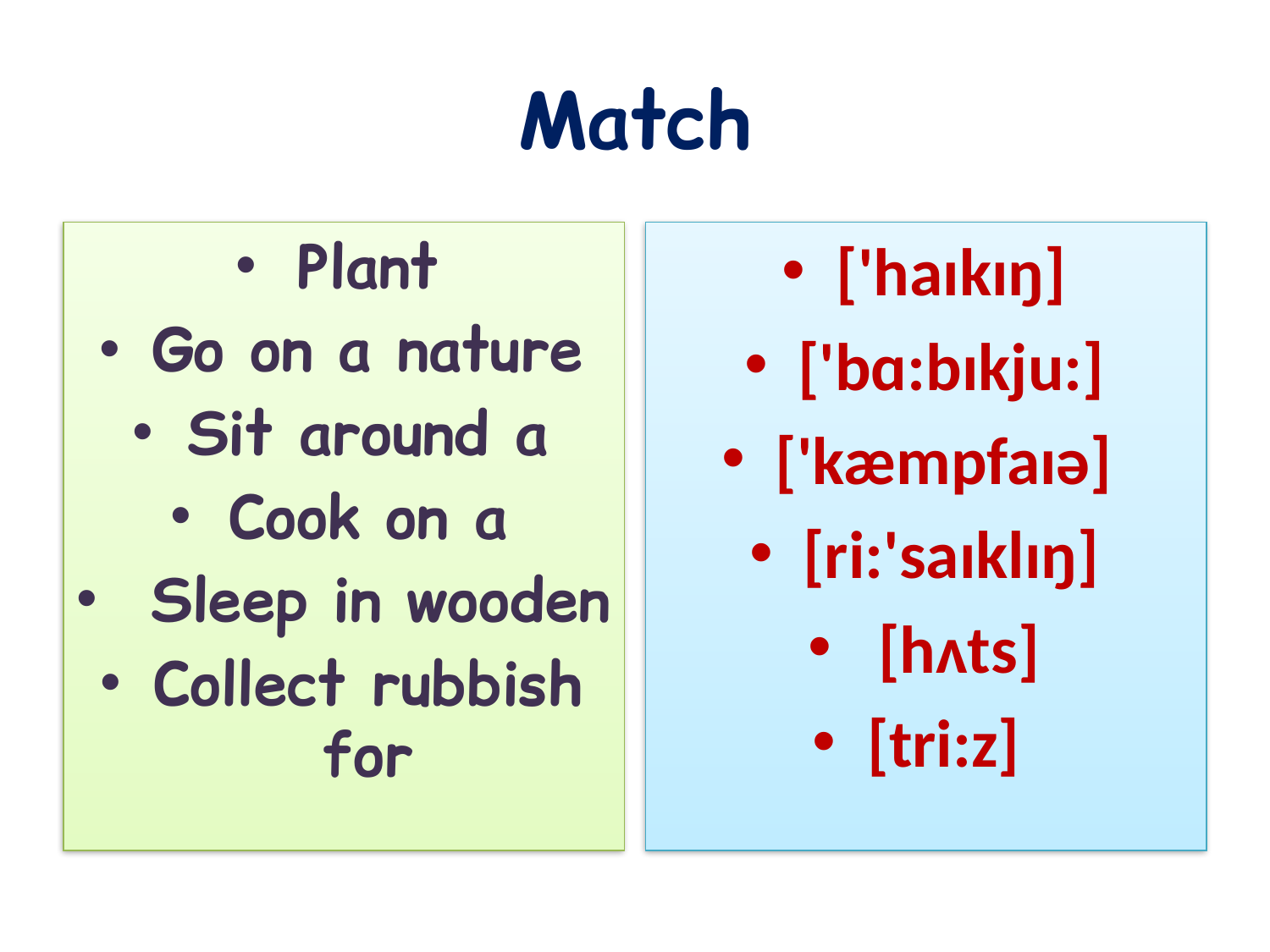

# Match
Plant
Go on a nature
Sit around a
Cook on a
 Sleep in wooden
Collect rubbish for

['haɪkɪŋ]
['bɑ:bɪkju:]
['kæmpfaɪə]
[ri:'saɪklɪŋ]
 [hʌts]
[tri:z]